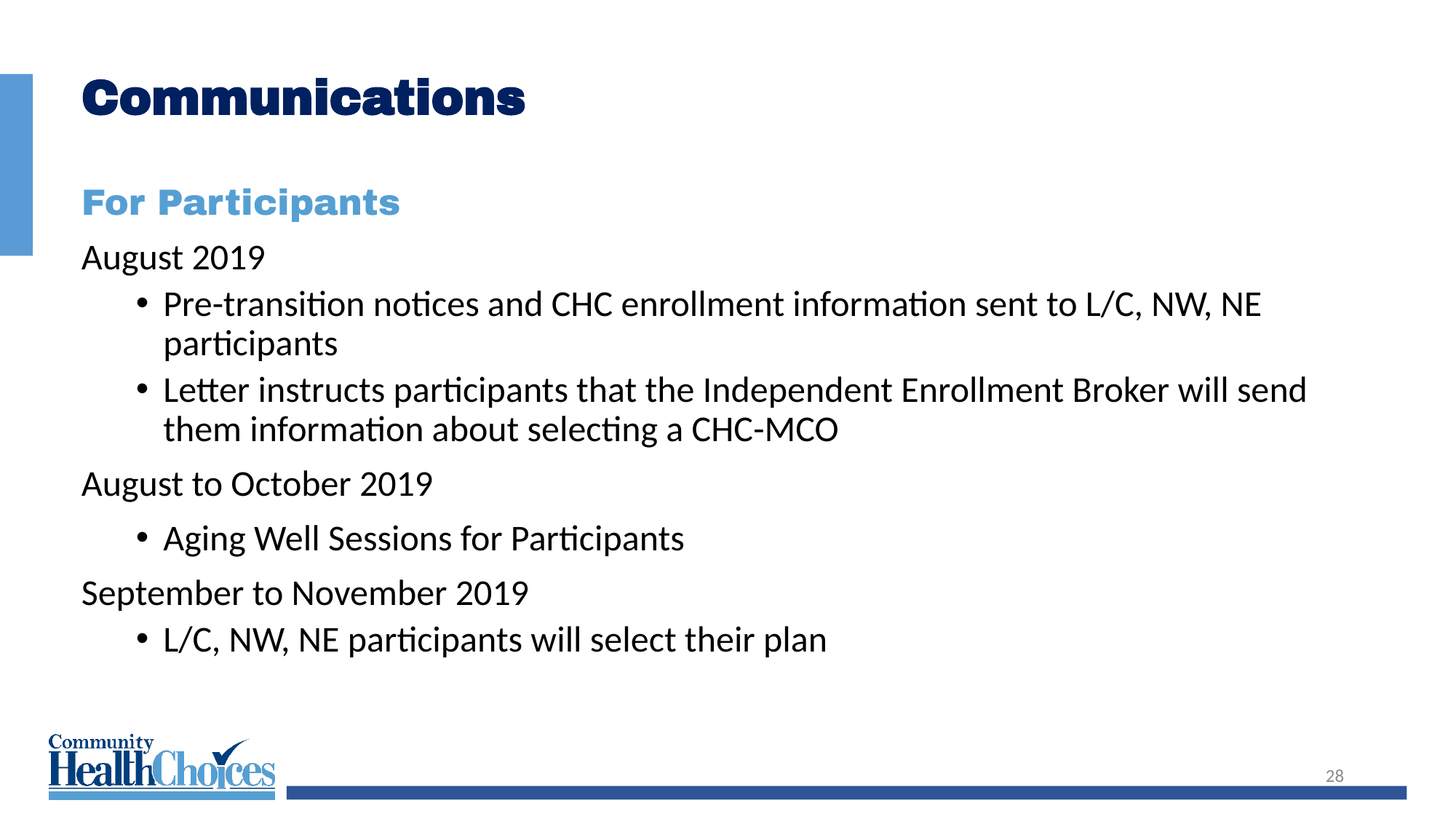

Communications

For Participants
August 2019
Pre-transition notices and CHC enrollment information sent to L/C, NW, NE participants
Letter instructs participants that the Independent Enrollment Broker will send them information about selecting a CHC-MCO
August to October 2019
Aging Well Sessions for Participants
September to November 2019
L/C, NW, NE participants will select their plan

28